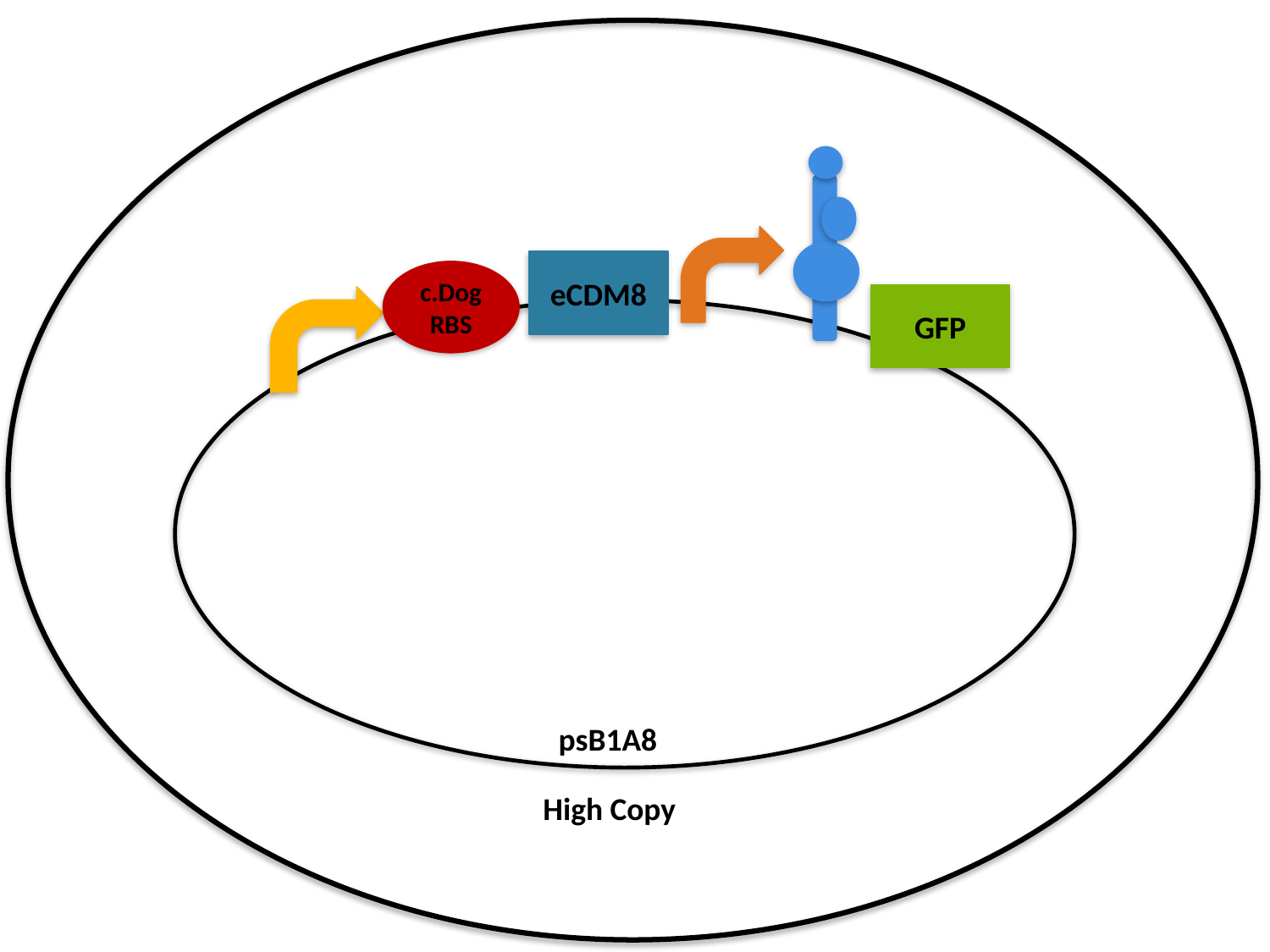

eCDM8
c.Dog RBS
GFP

psB1A8
High Copy